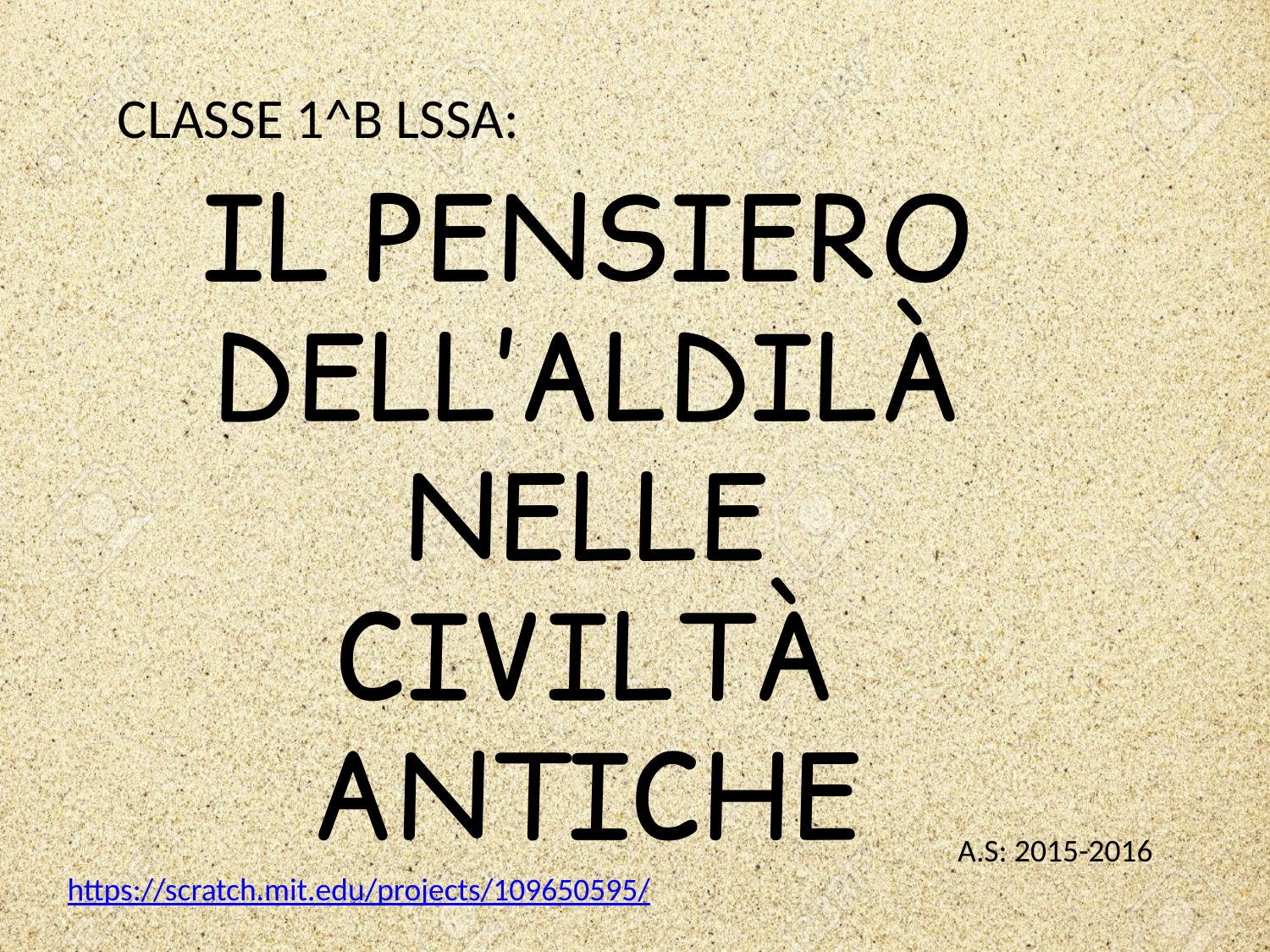

CLASSE 1^B LSSA:
IL PENSIERO DELL’ALDILÀ NELLE CIVILTÀ ANTICHE
A.S: 2015-2016
https://scratch.mit.edu/projects/109650595/